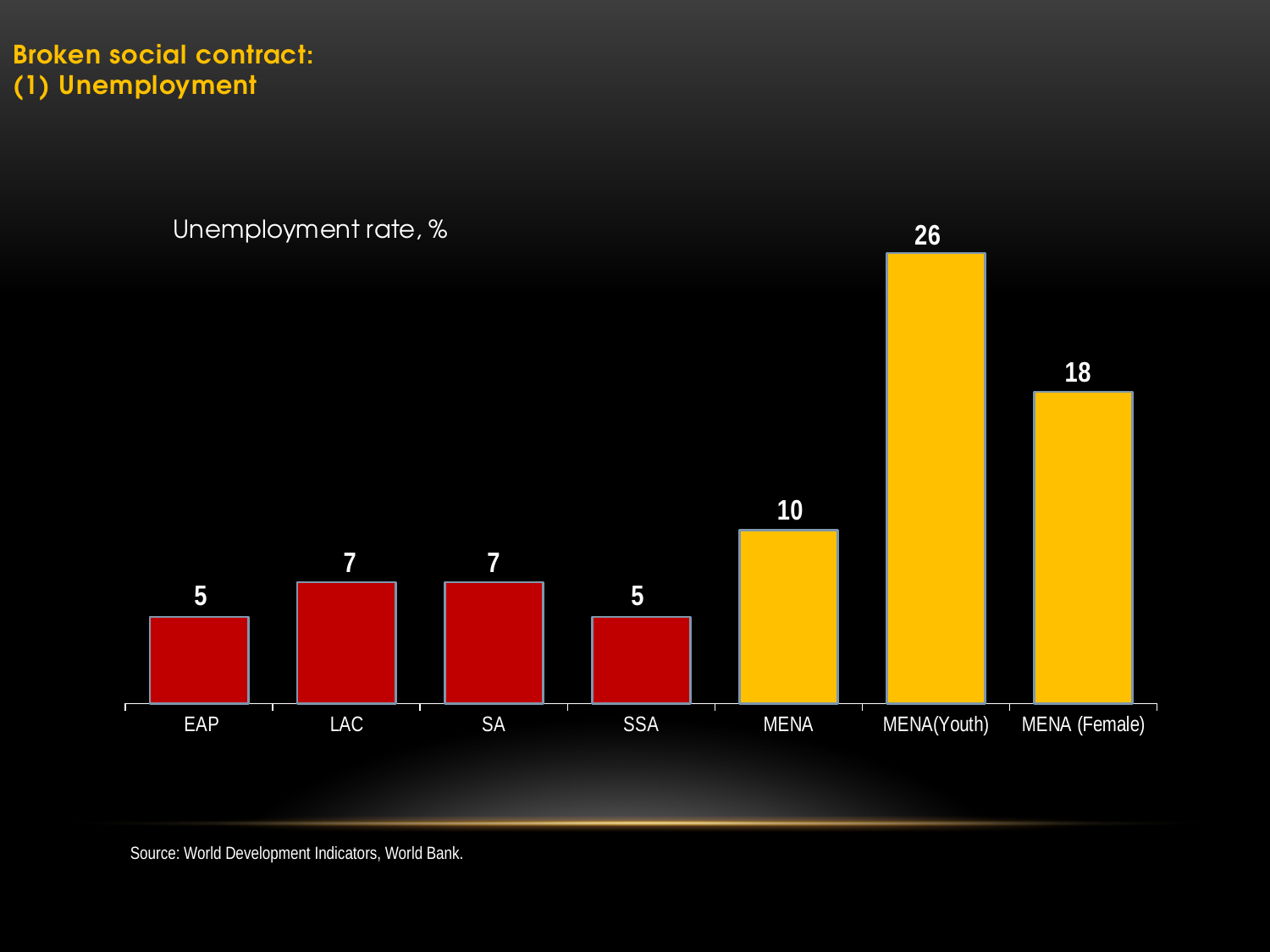

# Broken social contract: (1) Unemployment

### Chart: Unemployment rate, %

| Category | Unemployment rate. (RHS, %) |
|---|---|
|  EAP | 5.0 |
| LAC | 7.0 |
| SA | 7.0 |
| SSA | 5.0 |
| MENA | 10.0 |
| MENA(Youth) | 26.0 |
| MENA (Female) | 18.0 |
Source: World Development Indicators, World Bank.